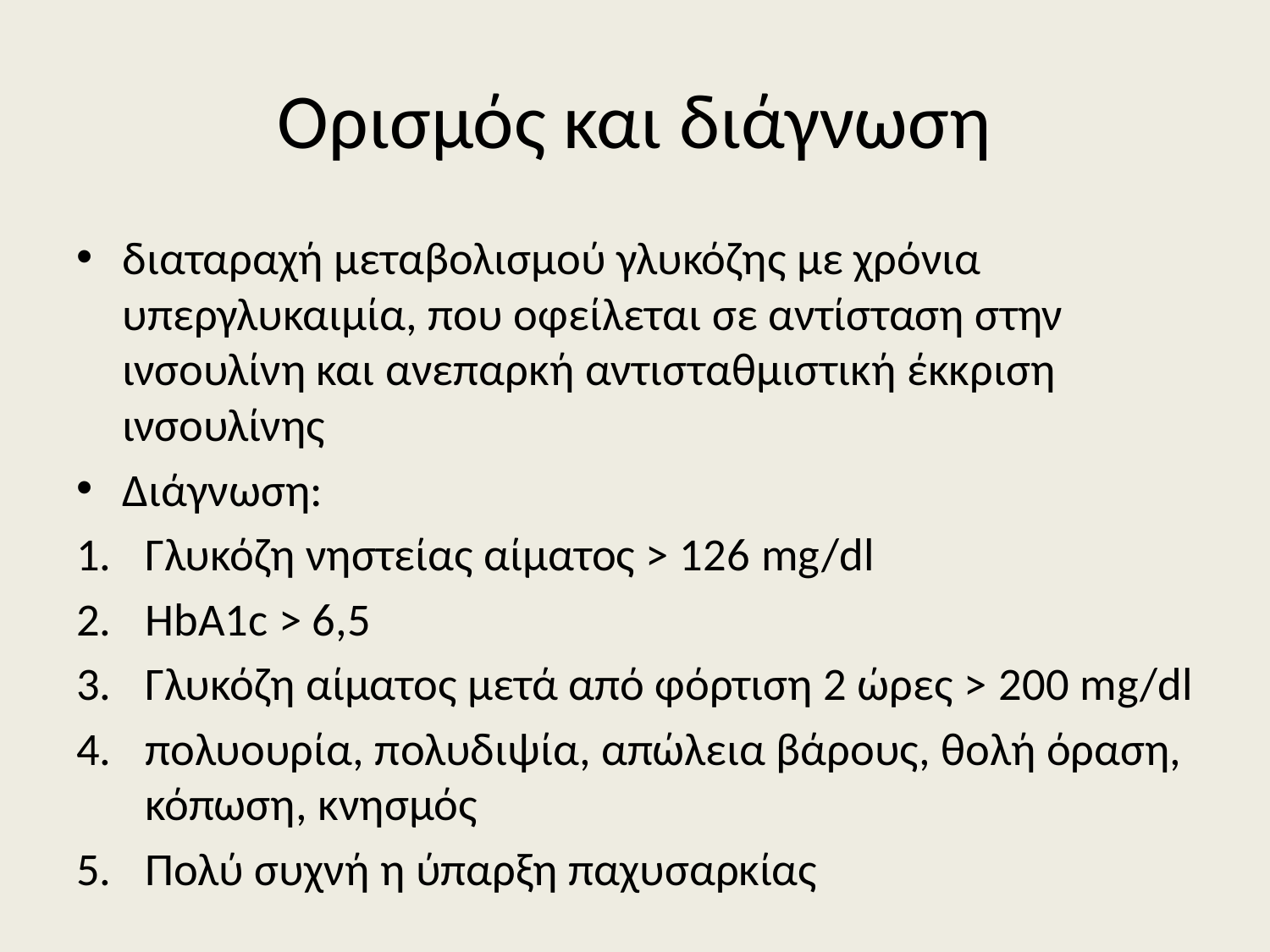

# Ορισμός και διάγνωση
διαταραχή μεταβολισμού γλυκόζης με χρόνια υπεργλυκαιμία, που οφείλεται σε αντίσταση στην ινσουλίνη και ανεπαρκή αντισταθμιστική έκκριση ινσουλίνης
Διάγνωση:
Γλυκόζη νηστείας αίματος > 126 mg/dl
HbA1c > 6,5
Γλυκόζη αίματος μετά από φόρτιση 2 ώρες > 200 mg/dl
πολυουρία, πολυδιψία, απώλεια βάρους, θολή όραση, κόπωση, κνησμός
Πολύ συχνή η ύπαρξη παχυσαρκίας